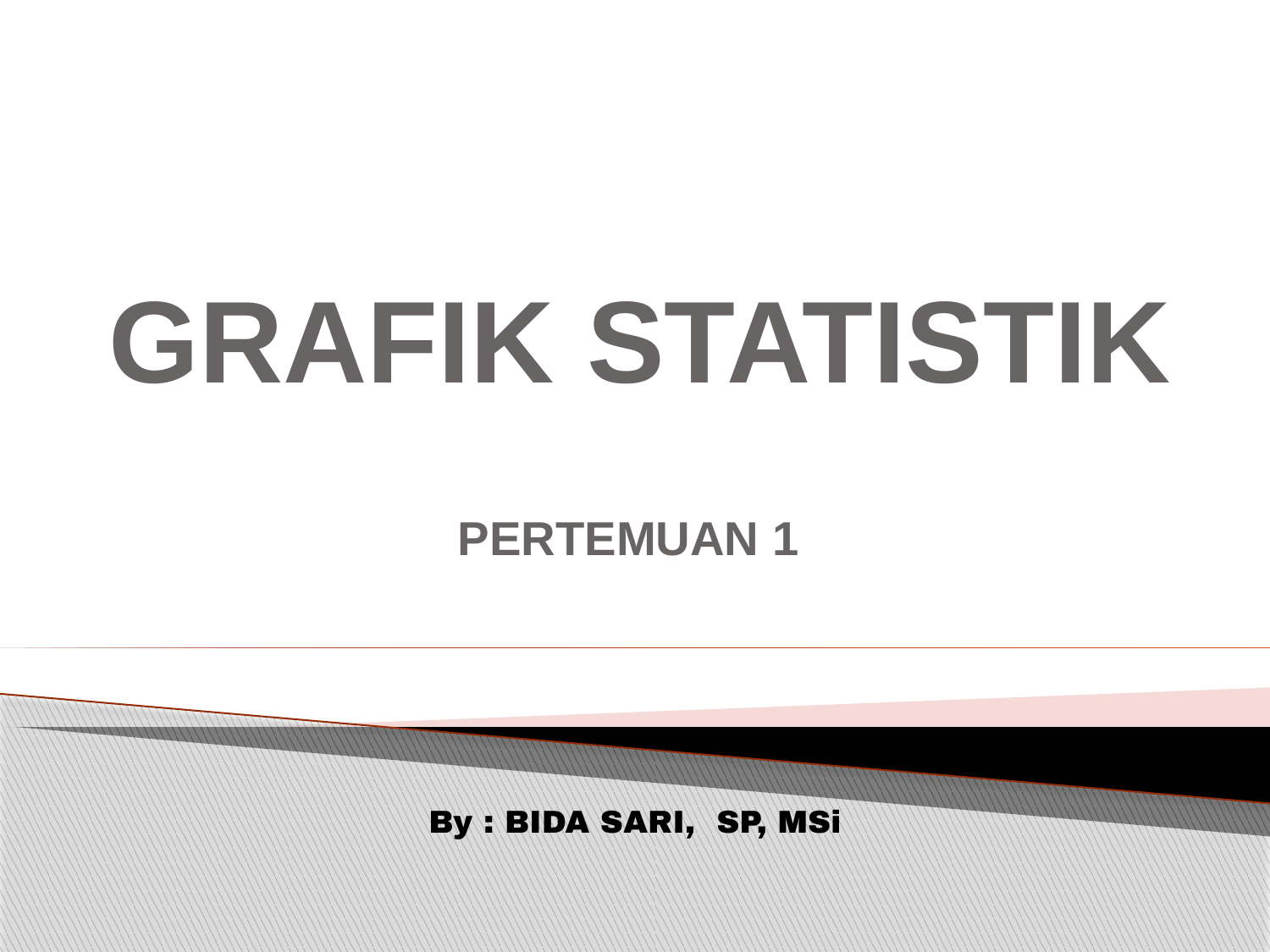

# GRAFIK STATISTIK
PERTEMUAN 1
 By : BIDA SARI,  SP, MSi